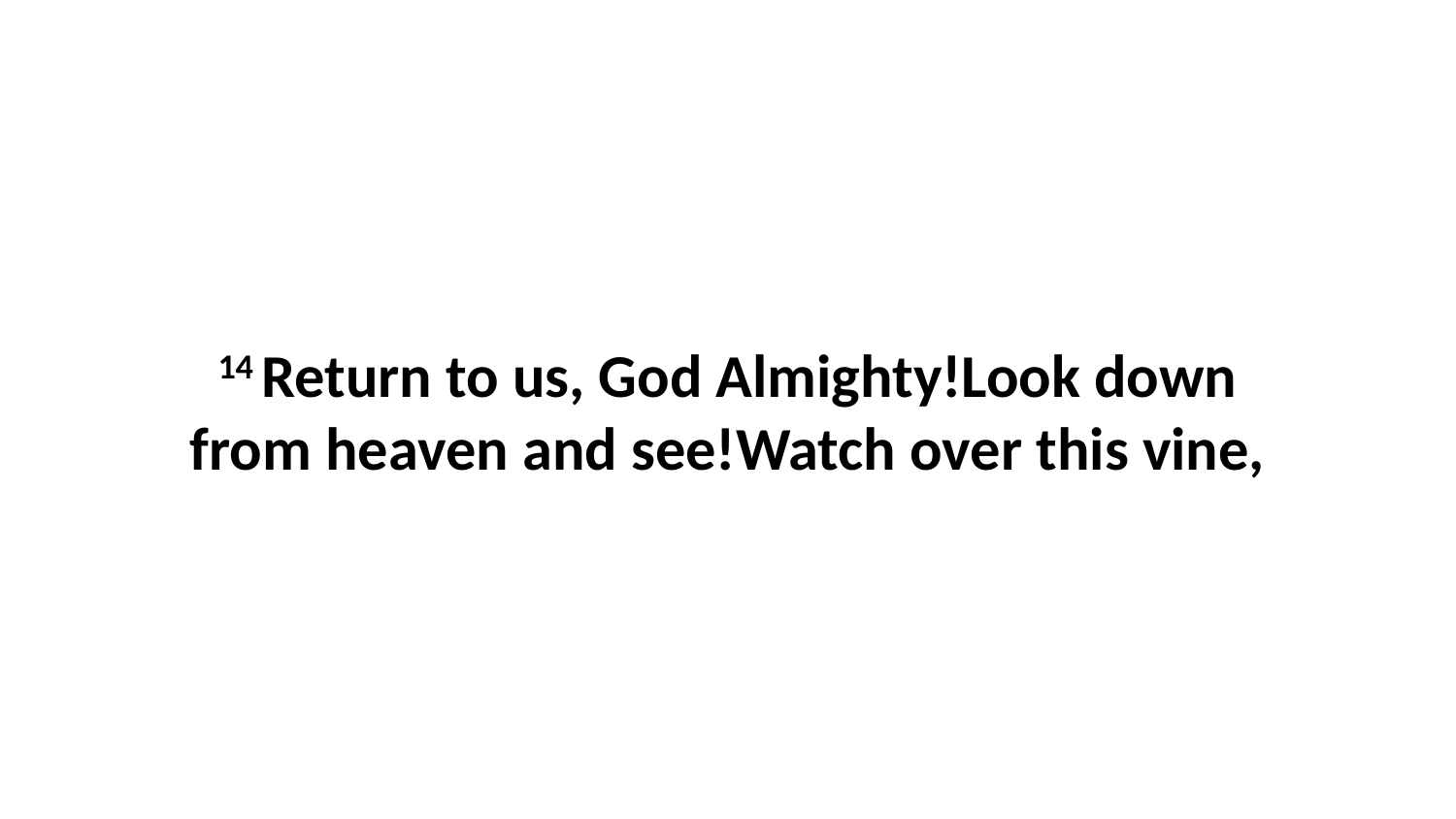

14 Return to us, God Almighty!Look down from heaven and see!Watch over this vine,